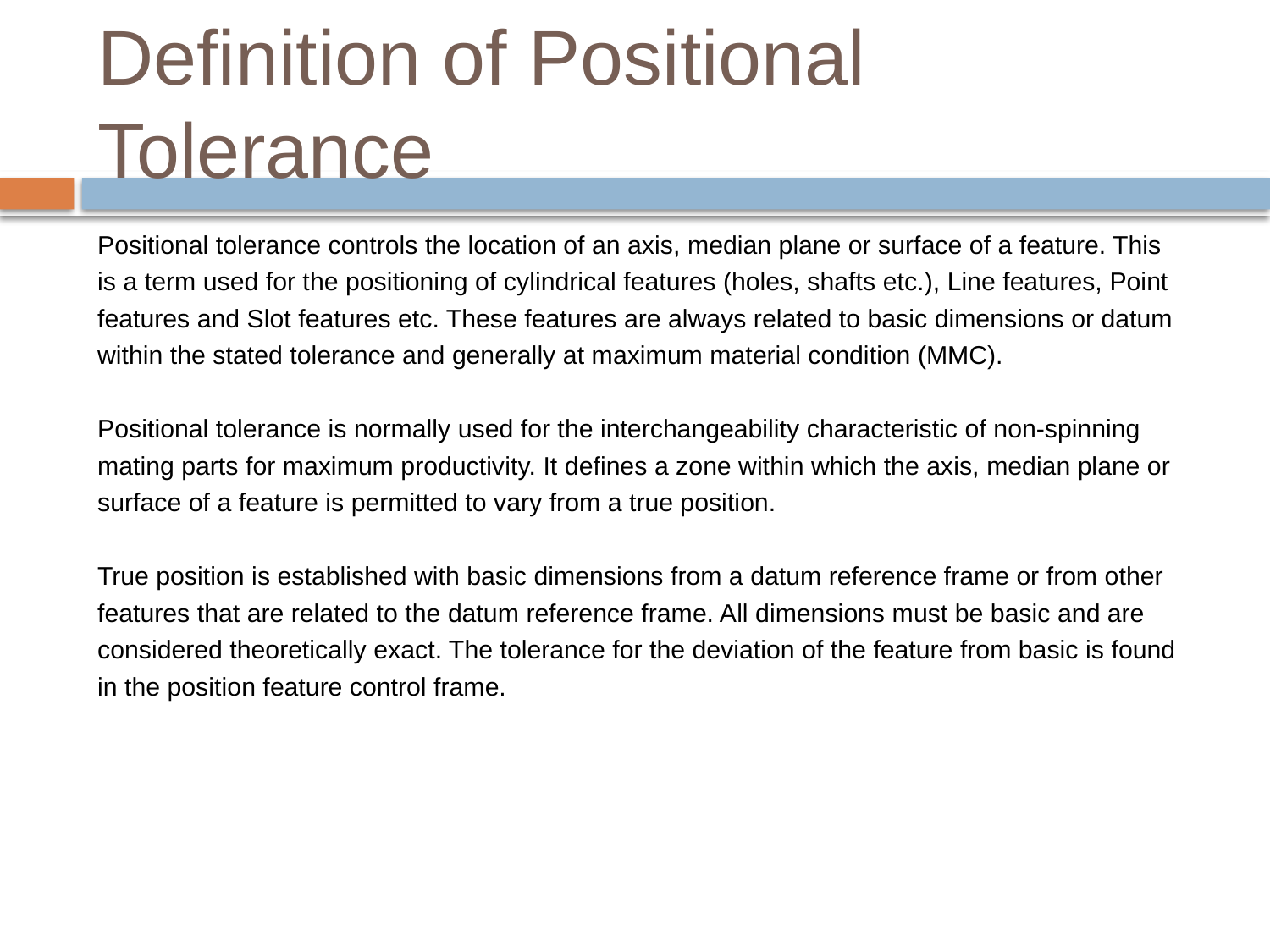

# Definition of Positional Tolerance
Positional tolerance controls the location of an axis, median plane or surface of a feature. This
is a term used for the positioning of cylindrical features (holes, shafts etc.), Line features, Point
features and Slot features etc. These features are always related to basic dimensions or datum
within the stated tolerance and generally at maximum material condition (MMC).

Positional tolerance is normally used for the interchangeability characteristic of non-spinning
mating parts for maximum productivity. It defines a zone within which the axis, median plane or
surface of a feature is permitted to vary from a true position.

True position is established with basic dimensions from a datum reference frame or from other
features that are related to the datum reference frame. All dimensions must be basic and are
considered theoretically exact. The tolerance for the deviation of the feature from basic is found
in the position feature control frame.